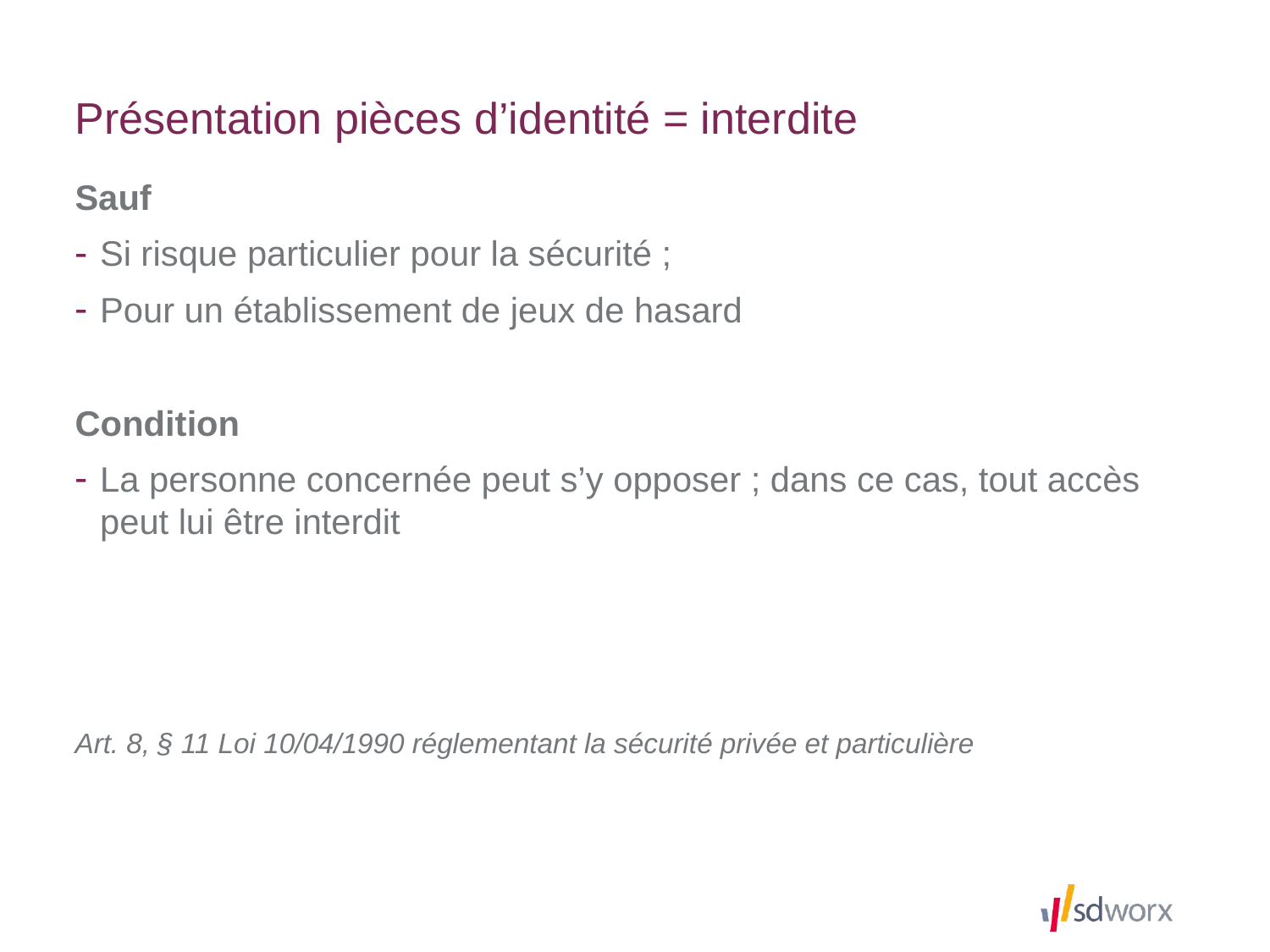

# Présentation pièces d’identité = interdite
Sauf
Si risque particulier pour la sécurité ;
Pour un établissement de jeux de hasard

Condition
La personne concernée peut s’y opposer ; dans ce cas, tout accès peut lui être interdit

Art. 8, § 11 Loi 10/04/1990 réglementant la sécurité privée et particulière